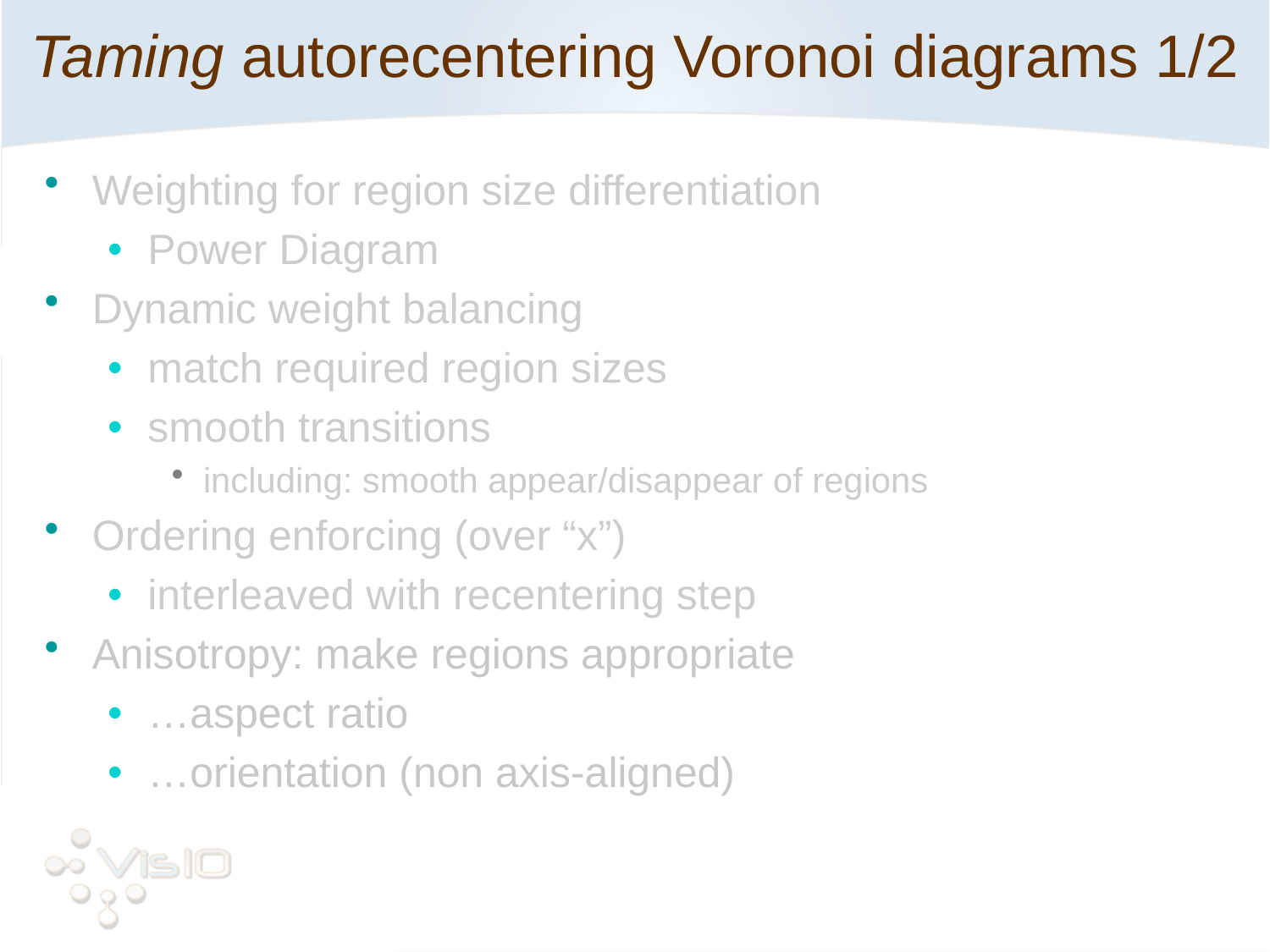

# Taming autorecentering Voronoi diagrams 1/2
Weighting for region size differentiation
Power Diagram
Dynamic weight balancing
match required region sizes
smooth transitions
including: smooth appear/disappear of regions
Ordering enforcing (over “x”)
interleaved with recentering step
Anisotropy: make regions appropriate
…aspect ratio
…orientation (non axis-aligned)